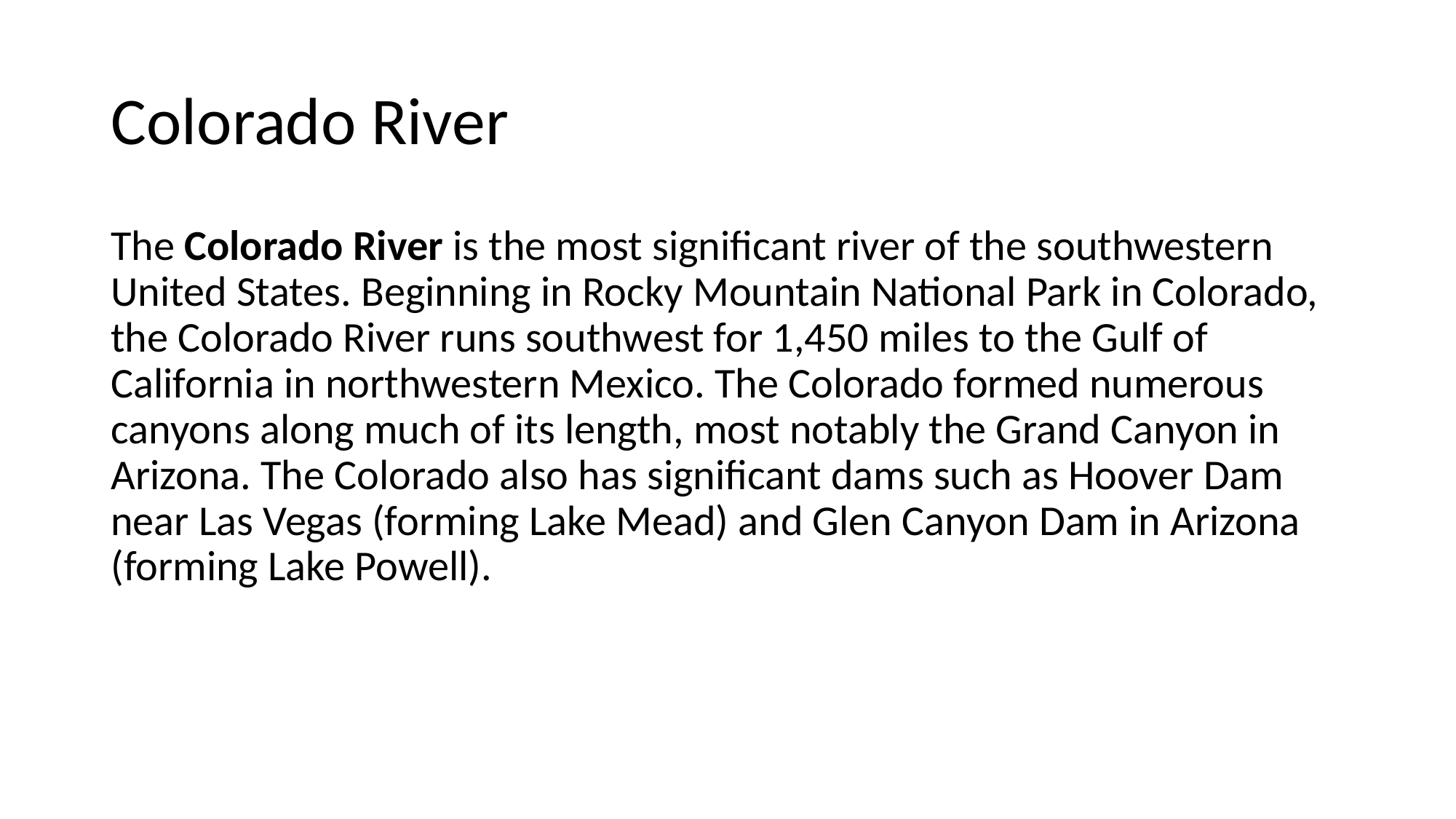

# Colorado River
The Colorado River is the most significant river of the southwestern United States. Beginning in Rocky Mountain National Park in Colorado, the Colorado River runs southwest for 1,450 miles to the Gulf of California in northwestern Mexico. The Colorado formed numerous canyons along much of its length, most notably the Grand Canyon in Arizona. The Colorado also has significant dams such as Hoover Dam near Las Vegas (forming Lake Mead) and Glen Canyon Dam in Arizona (forming Lake Powell).